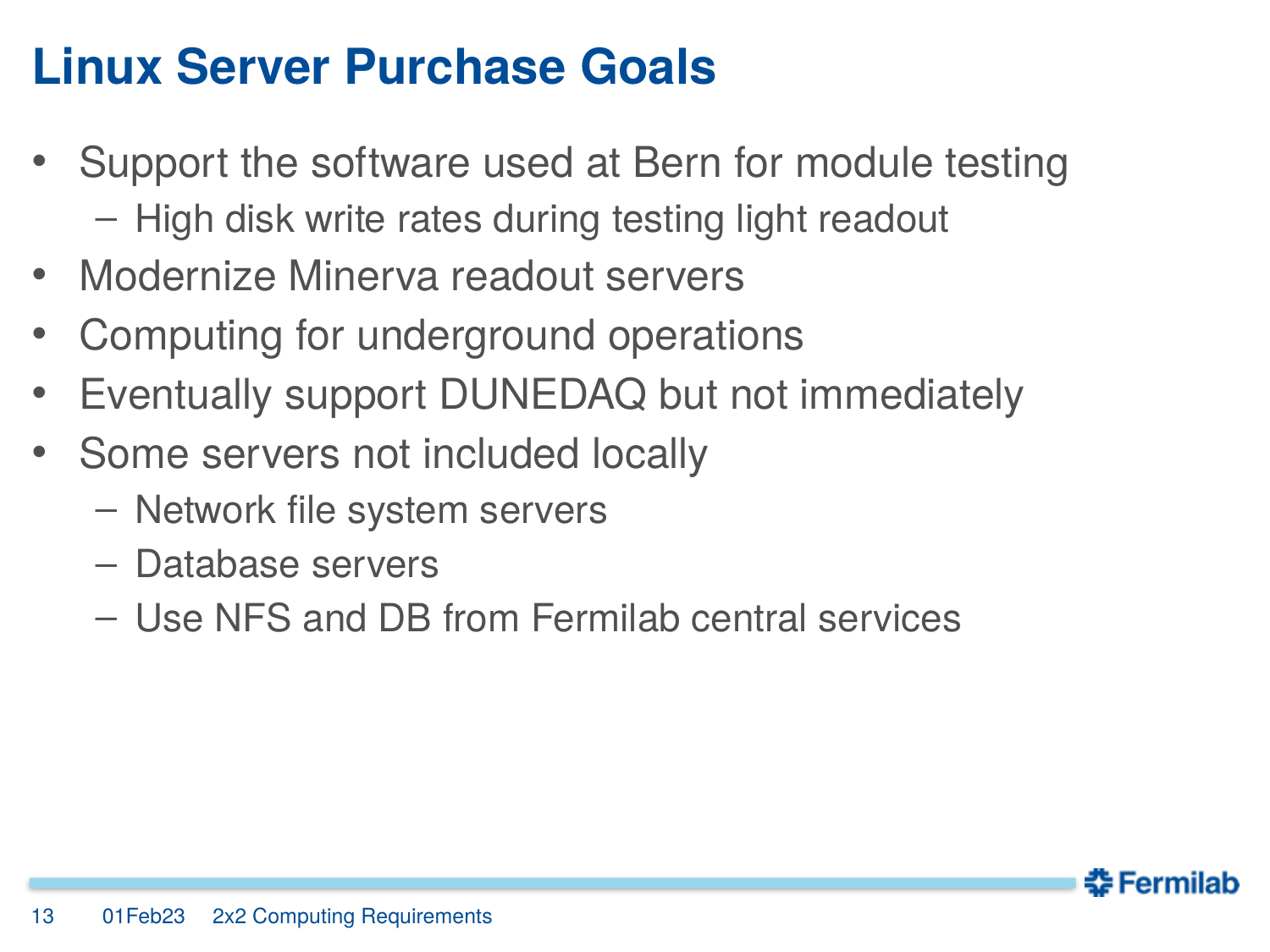

# Linux Server Purchase Goals
Support the software used at Bern for module testing
High disk write rates during testing light readout
Modernize Minerva readout servers
Computing for underground operations
Eventually support DUNEDAQ but not immediately
Some servers not included locally
Network file system servers
Database servers
Use NFS and DB from Fermilab central services

13
01Feb23
2x2 Computing Requirements